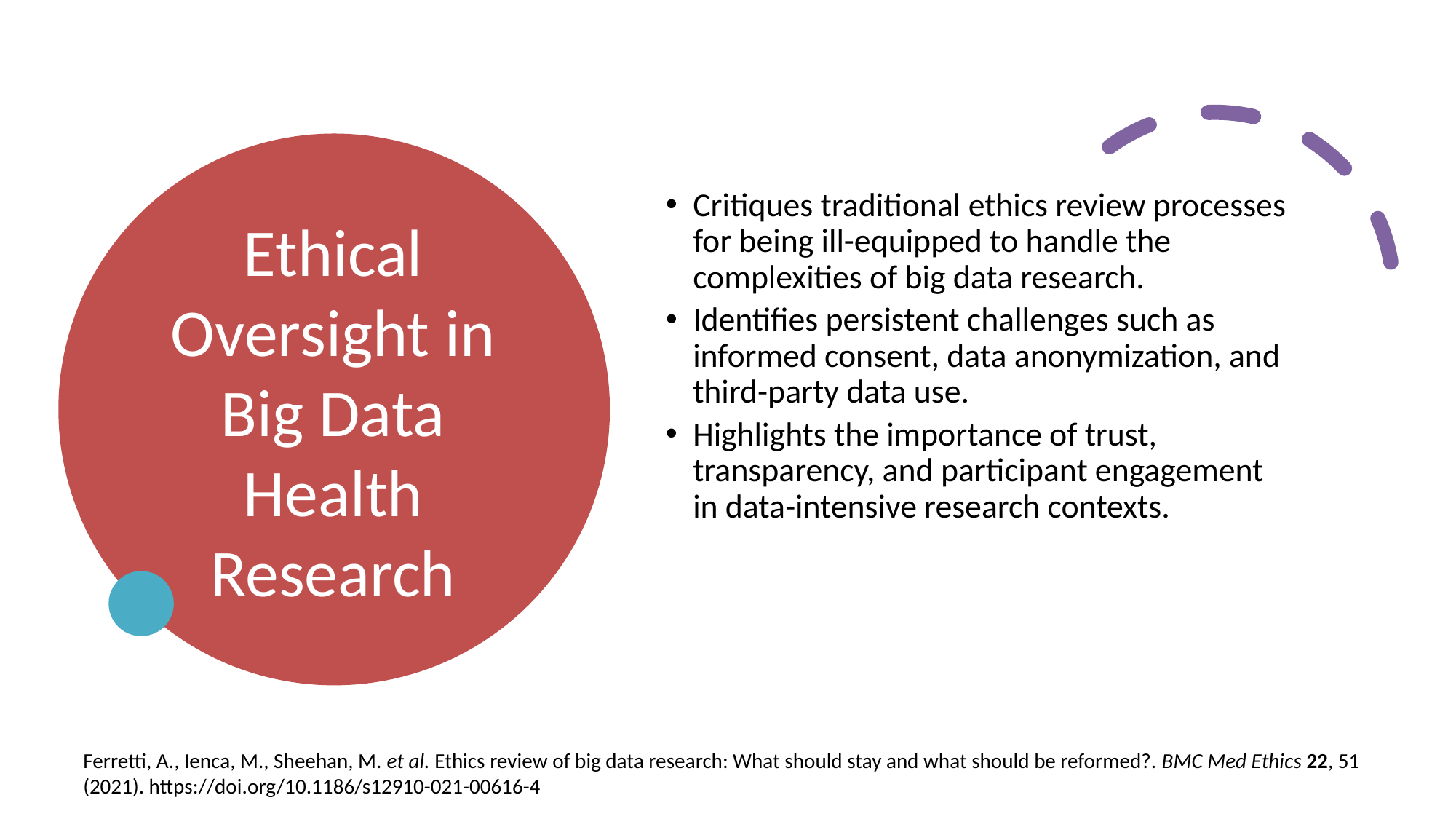

# Ethical Oversight in Big Data Health Research
Critiques traditional ethics review processes for being ill-equipped to handle the complexities of big data research.
Identifies persistent challenges such as informed consent, data anonymization, and third-party data use.
Highlights the importance of trust, transparency, and participant engagement in data-intensive research contexts.

Ferretti, A., Ienca, M., Sheehan, M. et al. Ethics review of big data research: What should stay and what should be reformed?. BMC Med Ethics 22, 51 (2021). https://doi.org/10.1186/s12910-021-00616-4